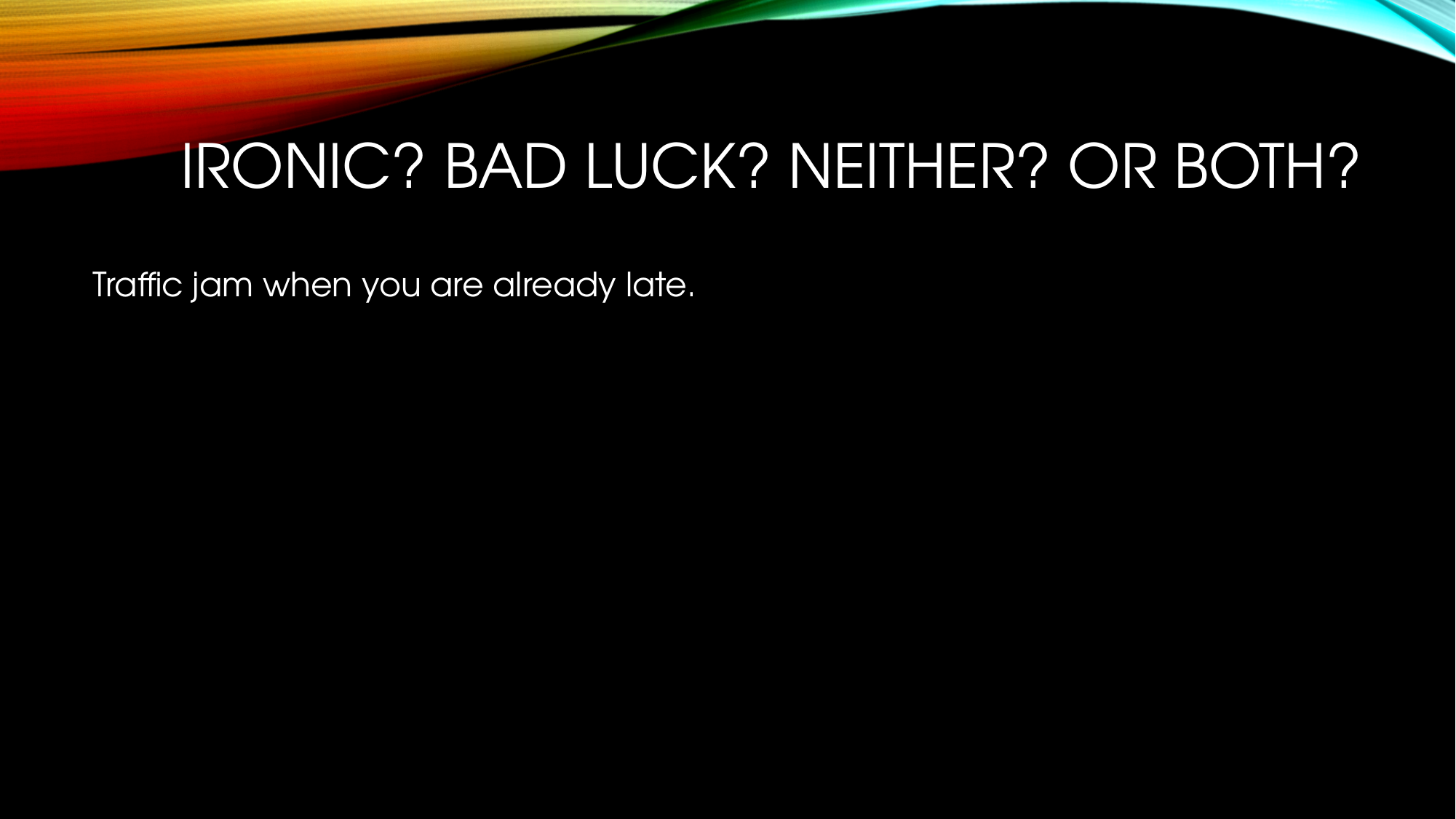

# Ironic? bad luck? Neither? Or both?
Traffic jam when you are already late.